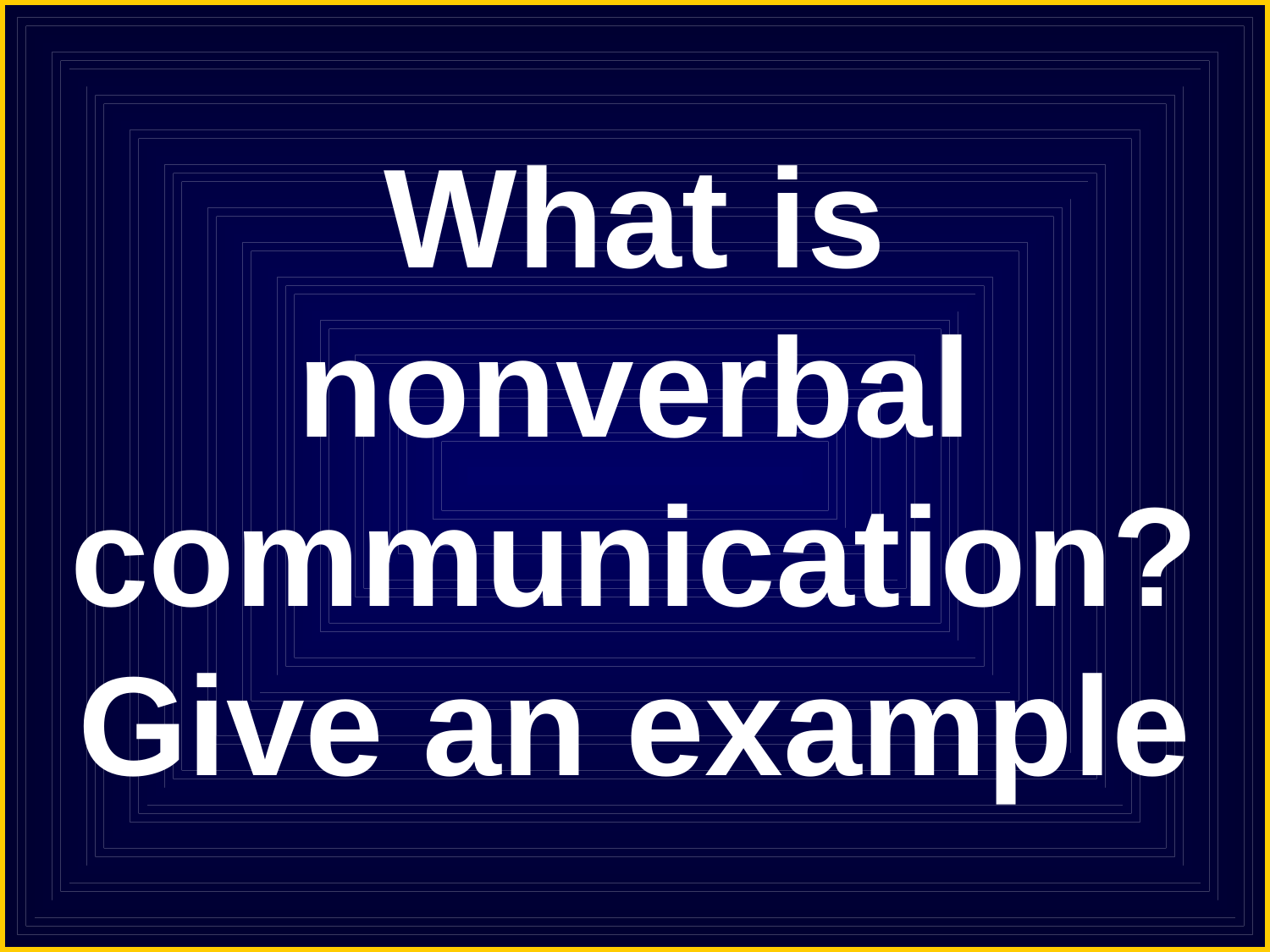

# What is nonverbal communication? Give an example